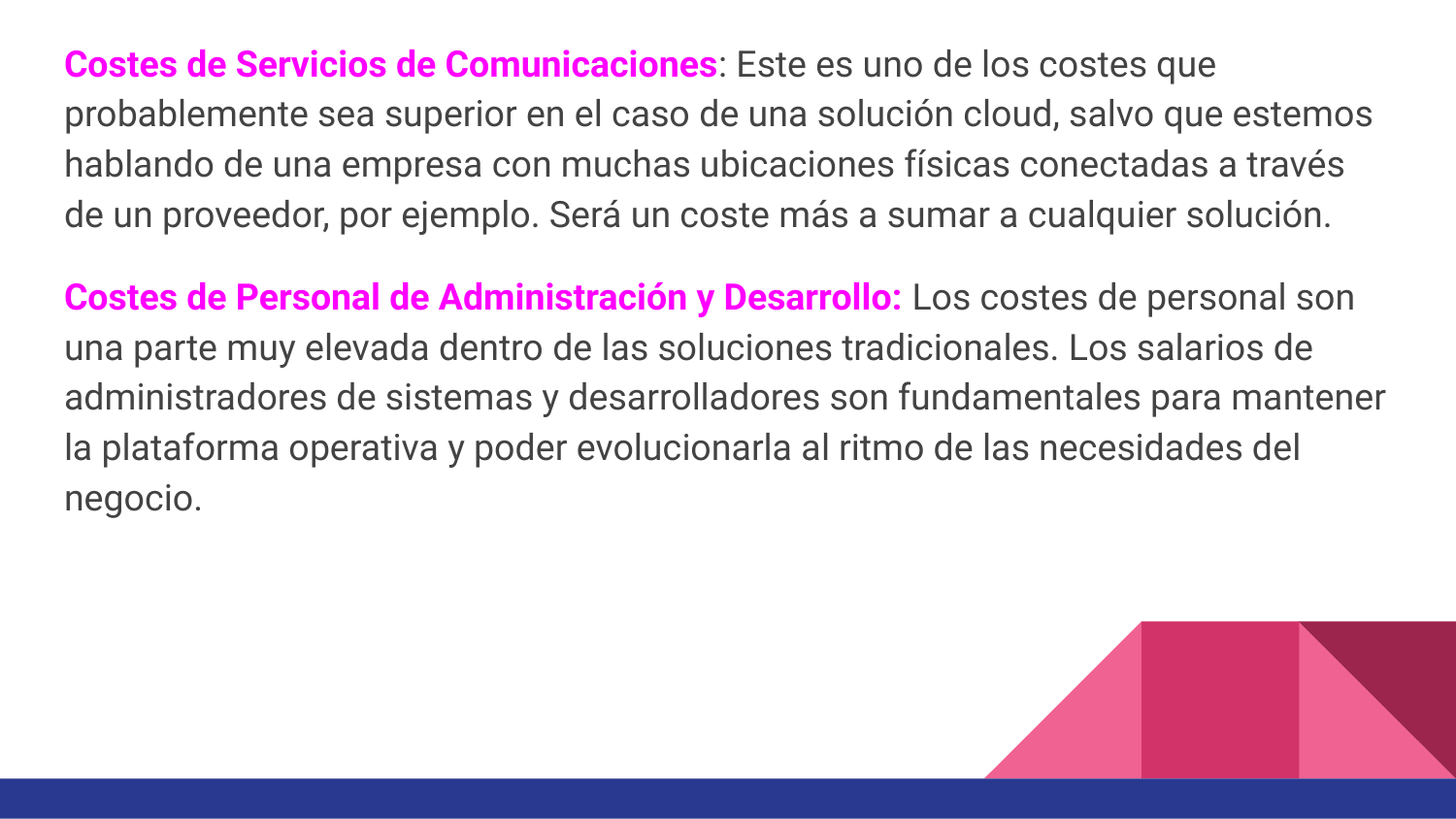

Costes de Servicios de Comunicaciones: Este es uno de los costes que probablemente sea superior en el caso de una solución cloud, salvo que estemos hablando de una empresa con muchas ubicaciones físicas conectadas a través de un proveedor, por ejemplo. Será un coste más a sumar a cualquier solución.
Costes de Personal de Administración y Desarrollo: Los costes de personal son una parte muy elevada dentro de las soluciones tradicionales. Los salarios de administradores de sistemas y desarrolladores son fundamentales para mantener la plataforma operativa y poder evolucionarla al ritmo de las necesidades del negocio.